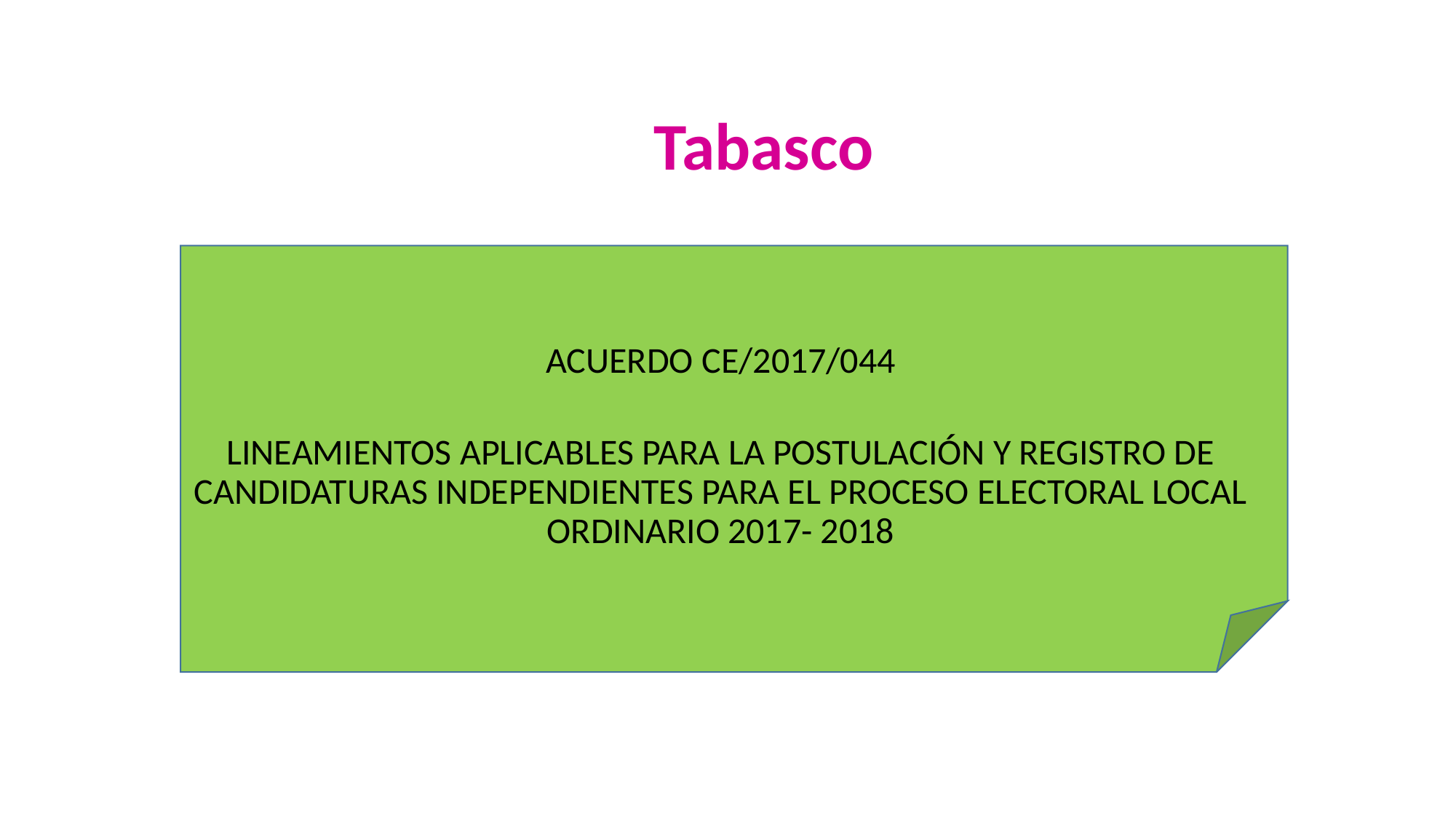

Tabasco

ACUERDO CE/2017/044
LINEAMIENTOS APLICABLES PARA LA POSTULACIÓN Y REGISTRO DE CANDIDATURAS INDEPENDIENTES PARA EL PROCESO ELECTORAL LOCAL ORDINARIO 2017- 2018